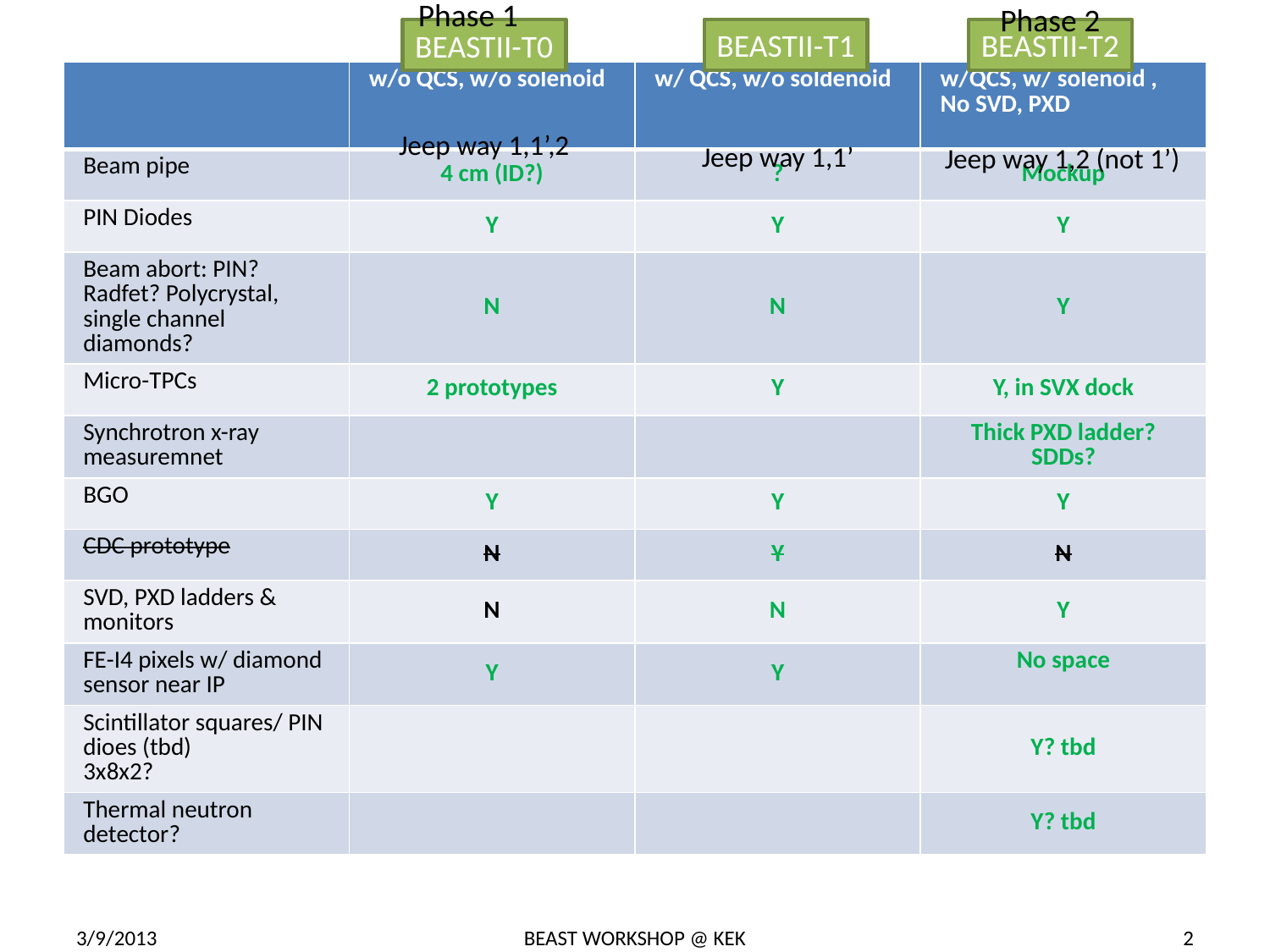

Phase 1
Phase 2
BEASTII-T1
BEASTII-T2
BEASTII-T0
# (new version)
|  | w/o QCS, w/o solenoid | w/ QCS, w/o soldenoid | w/QCS, w/ solenoid , No SVD, PXD |
| --- | --- | --- | --- |
| Beam pipe | 4 cm (ID?) | ? | Mockup |
| PIN Diodes | Y | Y | Y |
| Beam abort: PIN? Radfet? Polycrystal, single channel diamonds? | N | N | Y |
| Micro-TPCs | 2 prototypes | Y | Y, in SVX dock |
| Synchrotron x-ray measuremnet |  |  | Thick PXD ladder? SDDs? |
| BGO | Y | Y | Y |
| CDC prototype | N | Y | N |
| SVD, PXD ladders & monitors | N | N | Y |
| FE-I4 pixels w/ diamond sensor near IP | Y | Y | No space |
| Scintillator squares/ PIN dioes (tbd) 3x8x2? |  |  | Y? tbd |
| Thermal neutron detector? |  |  | Y? tbd |
Jeep way 1,1’,2
Jeep way 1,1’
Jeep way 1,2 (not 1’)